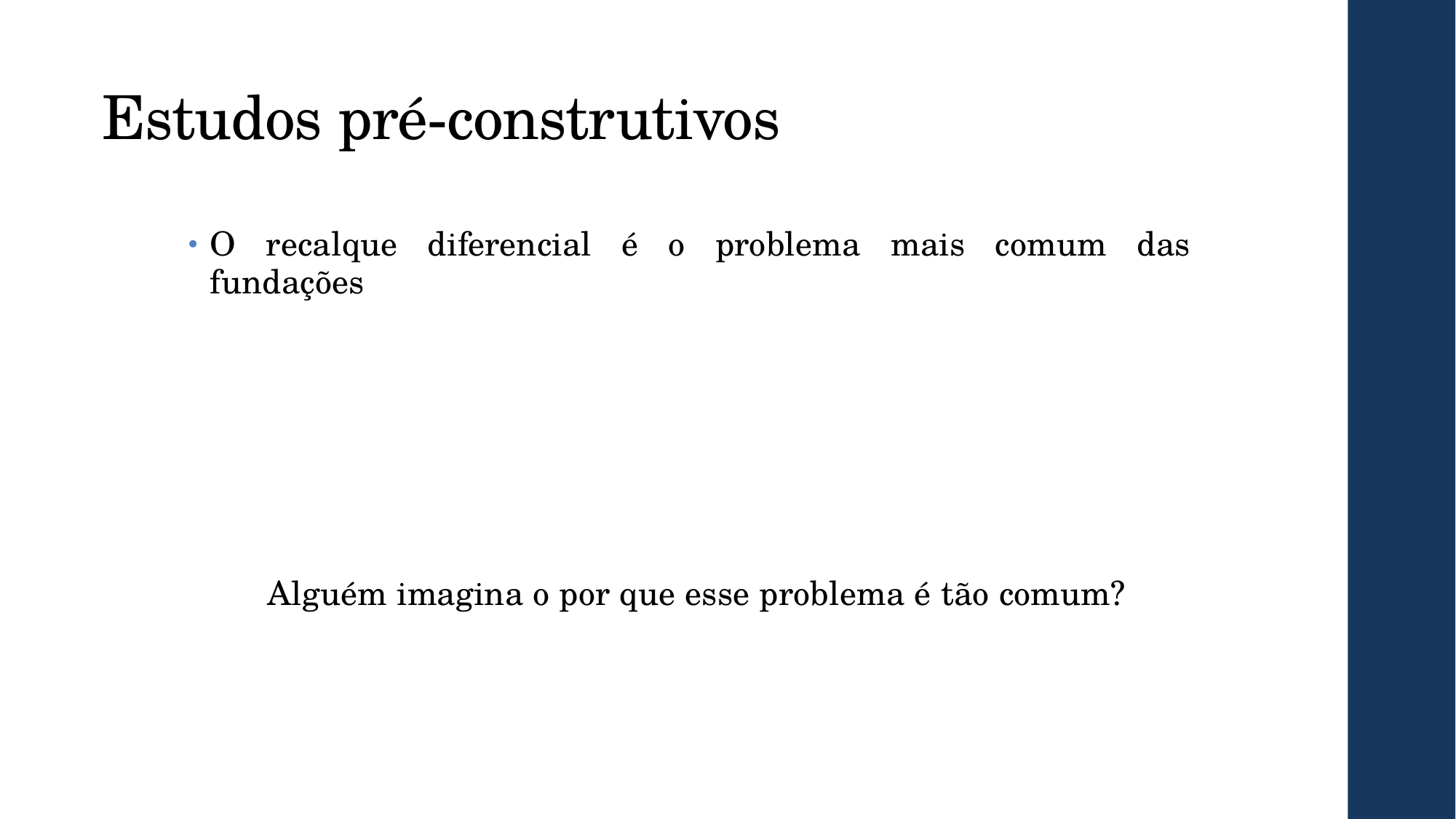

# Estudos pré-construtivos
O recalque diferencial é o problema mais comum das fundações

Alguém imagina o por que esse problema é tão comum?